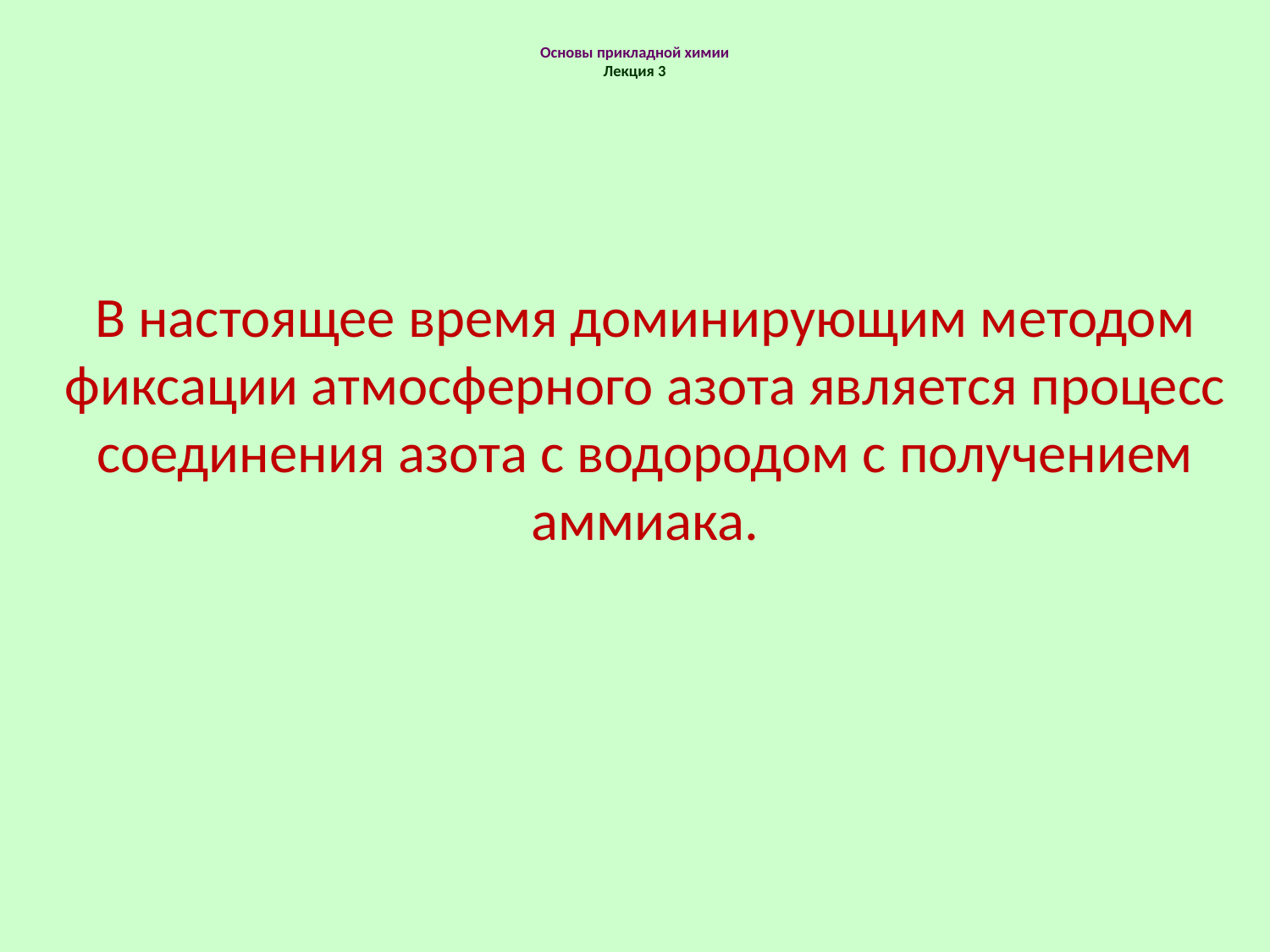

# Основы прикладной химии Лекция 3

В настоящее время доминирующим методом фиксации атмосферного азота является процесс соединения азота с водородом с получением аммиака.